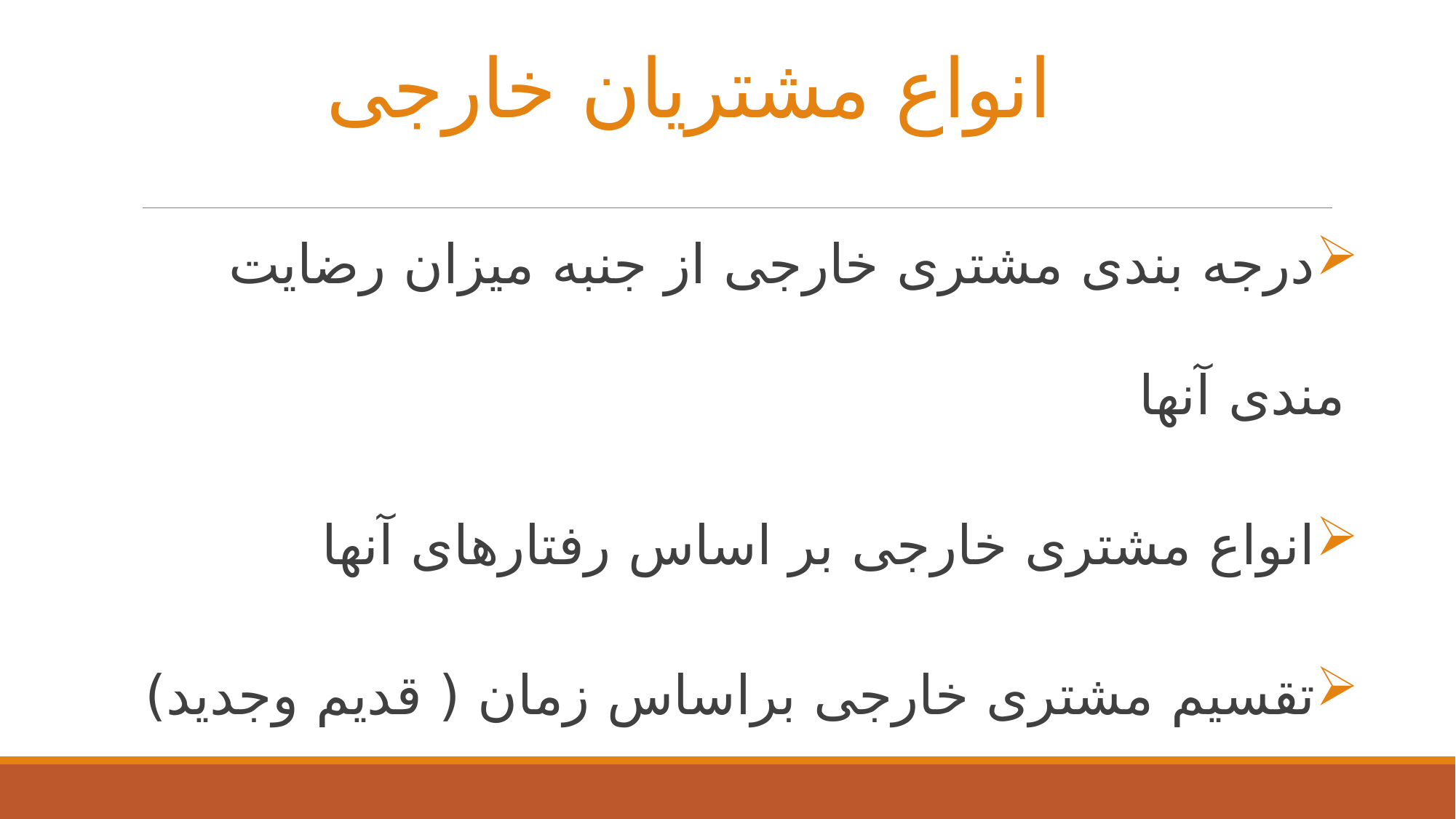

# انواع مشتریان خارجی
درجه بندی مشتری خارجی از جنبه میزان رضایت مندی آنها
انواع مشتری خارجی بر اساس رفتارهای آنها
تقسیم مشتری خارجی براساس زمان ( قدیم وجدید)